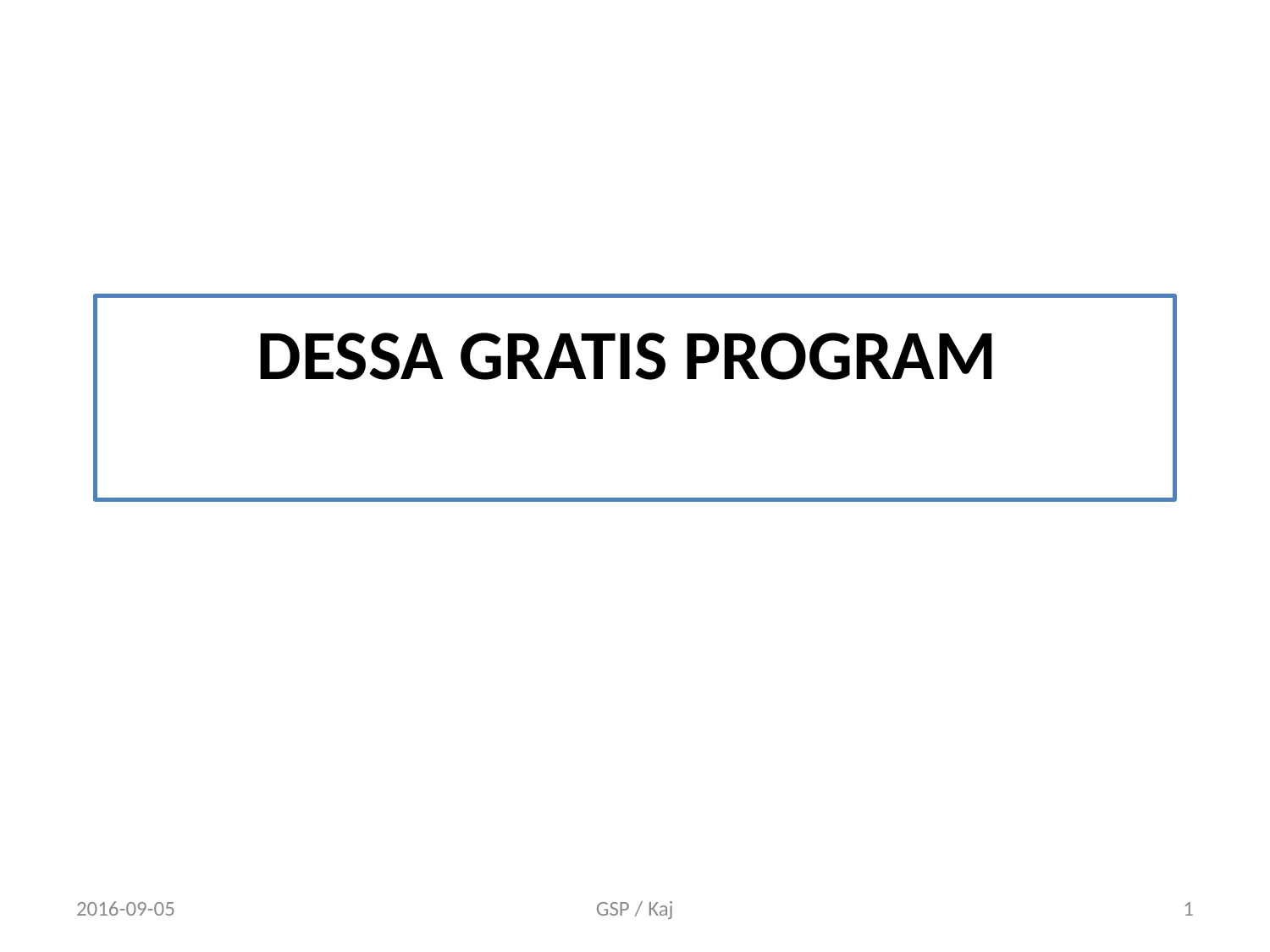

# DESSA GRATIS PROGRAM

2016-09-05
GSP / Kaj
1